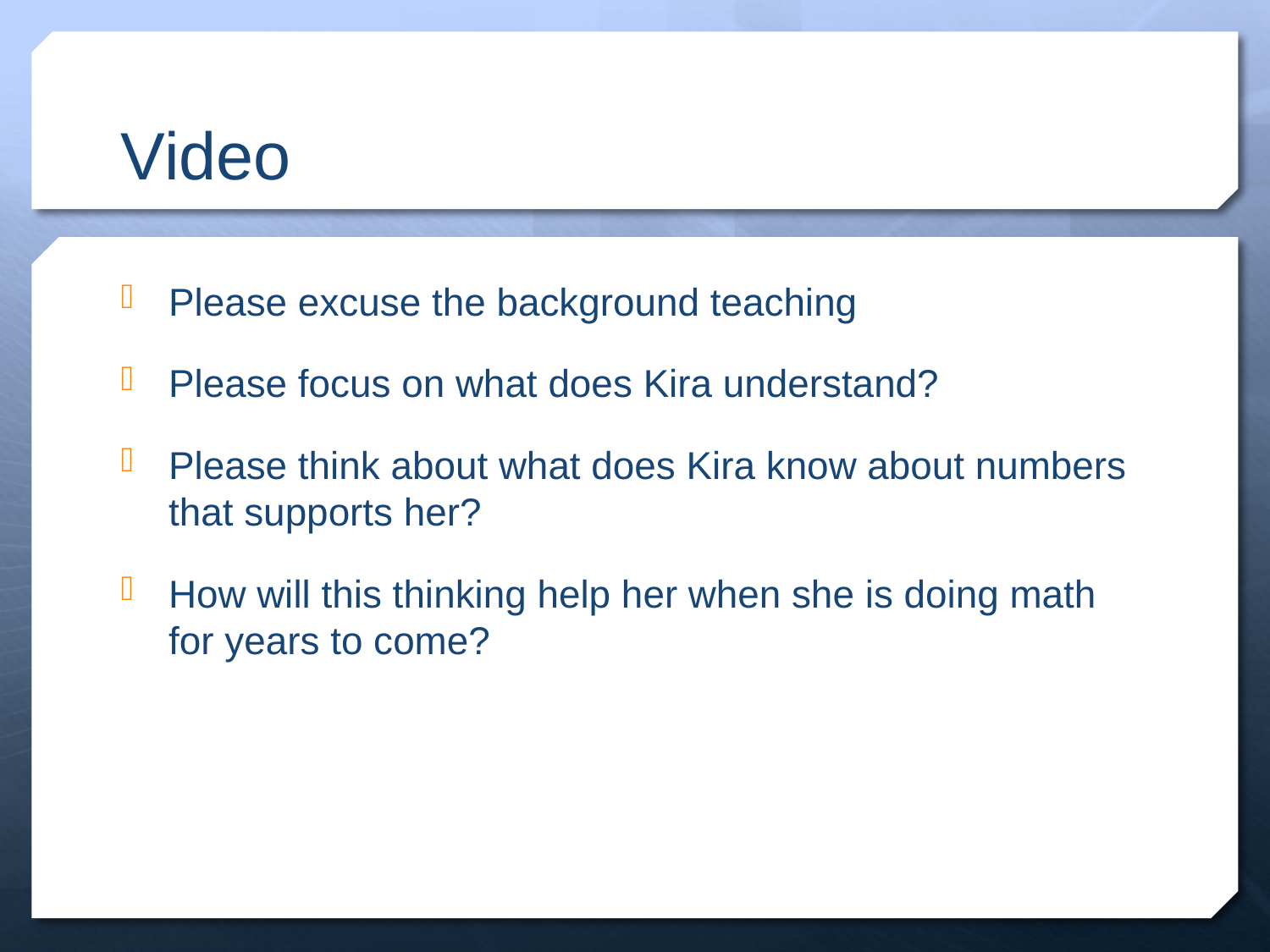

# Video
Please excuse the background teaching
Please focus on what does Kira understand?
Please think about what does Kira know about numbers that supports her?
How will this thinking help her when she is doing math for years to come?